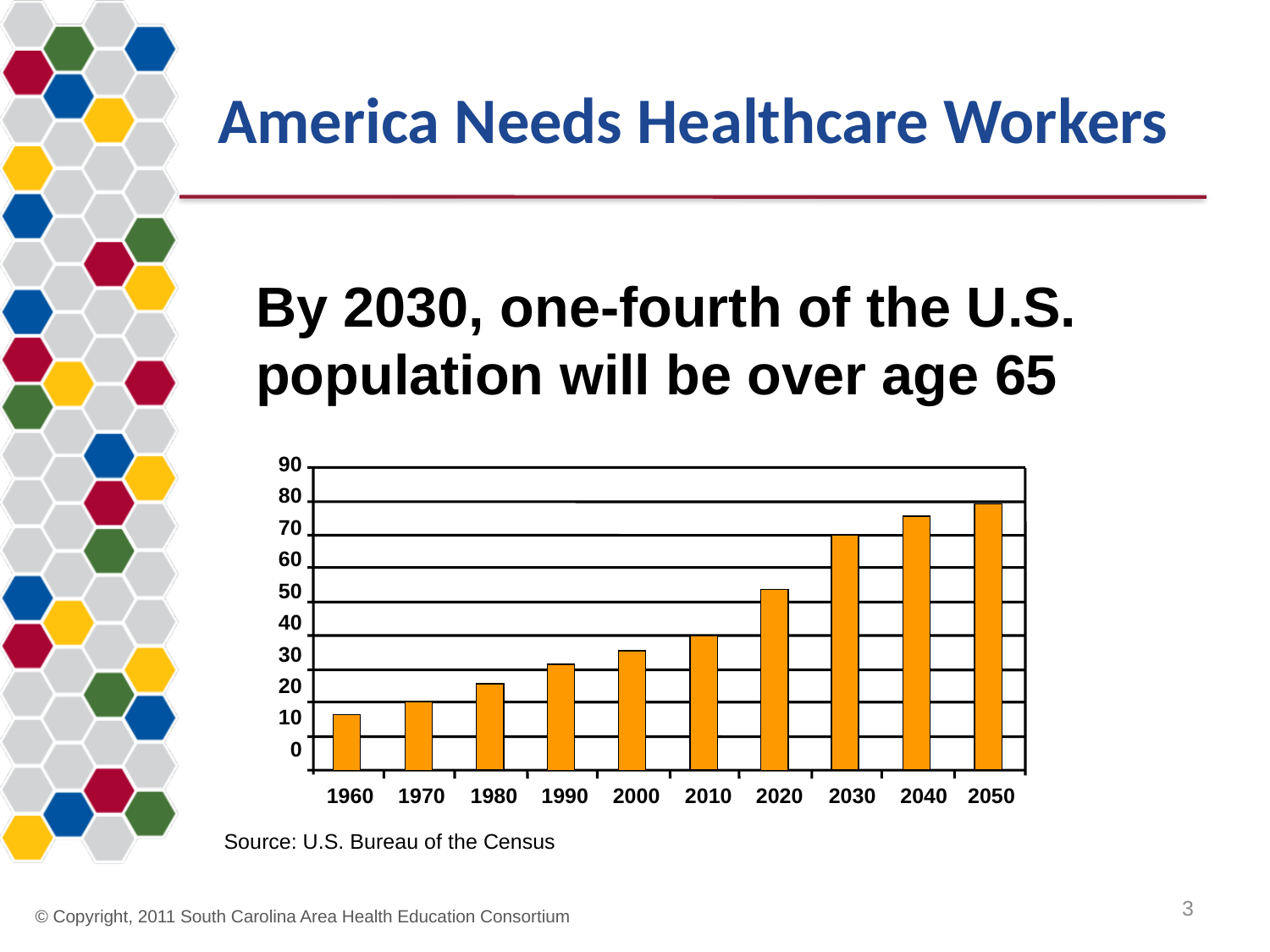

# America Needs Healthcare Workers

By 2030, one-fourth of the U.S. population will be over age 65
90
80
70
60
50
40
30
20
10
0

1970
1980
1990
2000
2010
2020
2030
2040
2050
1960
Source: U.S. Bureau of the Census
3